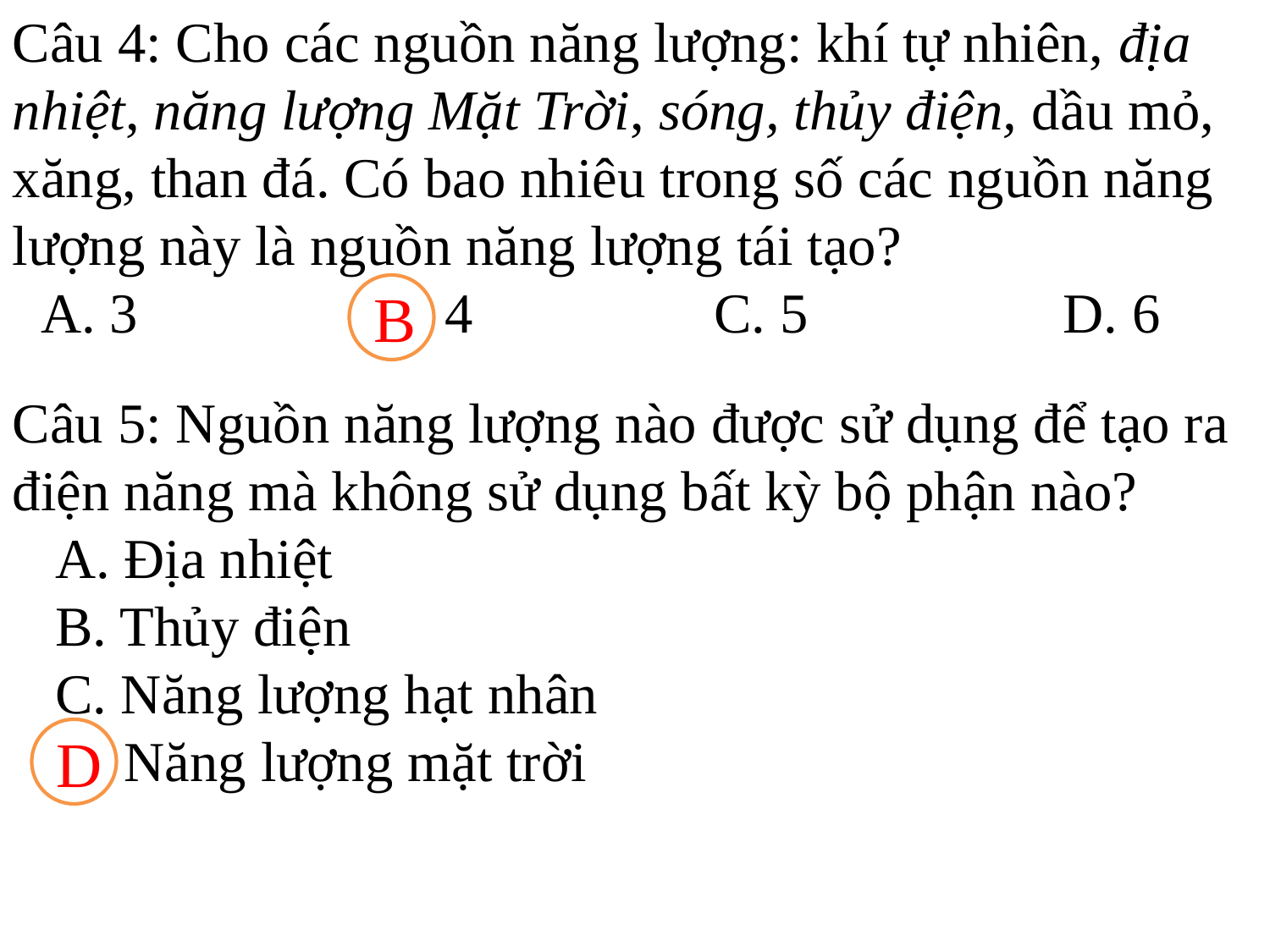

Câu 4: Cho các nguồn năng lượng: khí tự nhiên, địa nhiệt, năng lượng Mặt Trời, sóng, thủy điện, dầu mỏ, xăng, than đá. Có bao nhiêu trong số các nguồn năng lượng này là nguồn năng lượng tái tạo?
  A. 3                 B. 4                 C. 5                  D. 6
B
Câu 5: Nguồn năng lượng nào được sử dụng để tạo ra điện năng mà không sử dụng bất kỳ bộ phận nào?
   A. Địa nhiệt
   B. Thủy điện
   C. Năng lượng hạt nhân
   D. Năng lượng mặt trời
D